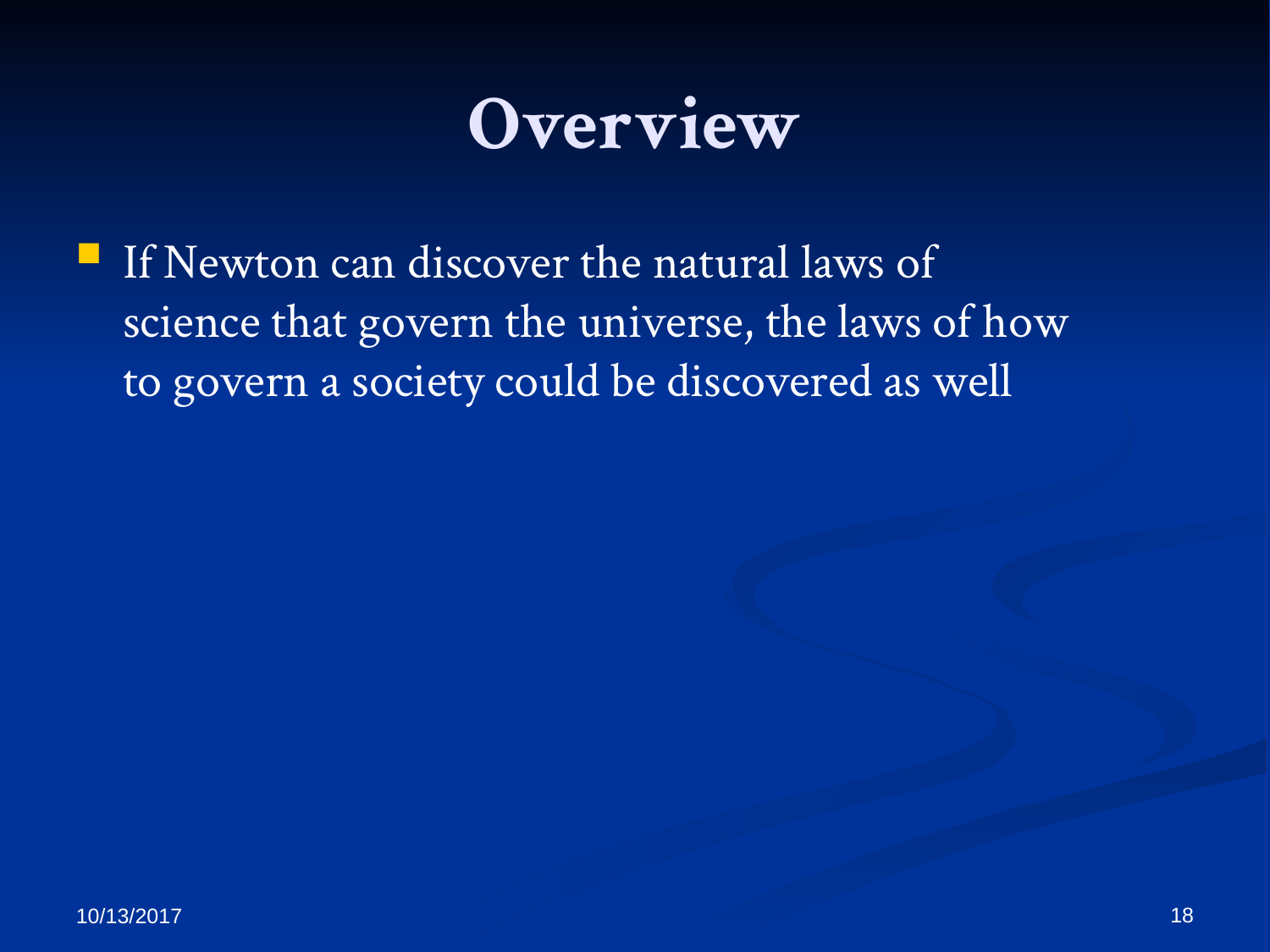

Overview
If Newton can discover the natural laws of science that govern the universe, the laws of how to govern a society could be discovered as well

18
10/13/2017